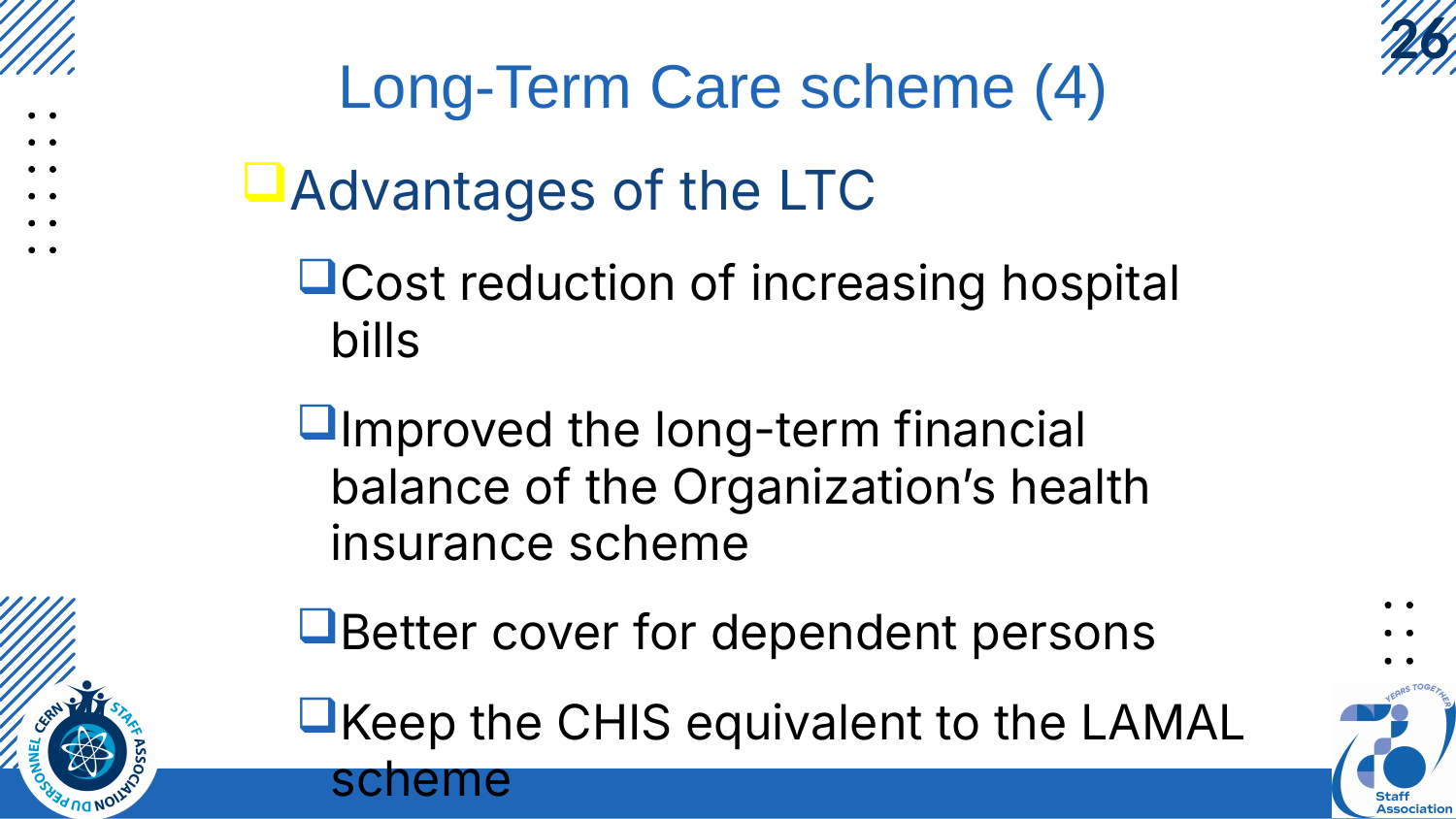

# Long-Term Care scheme (4)

Advantages of the LTC
Cost reduction of increasing hospital bills
Improved the long-term financial balance of the Organization’s health insurance scheme
Better cover for dependent persons
Keep the CHIS equivalent to the LAMAL scheme